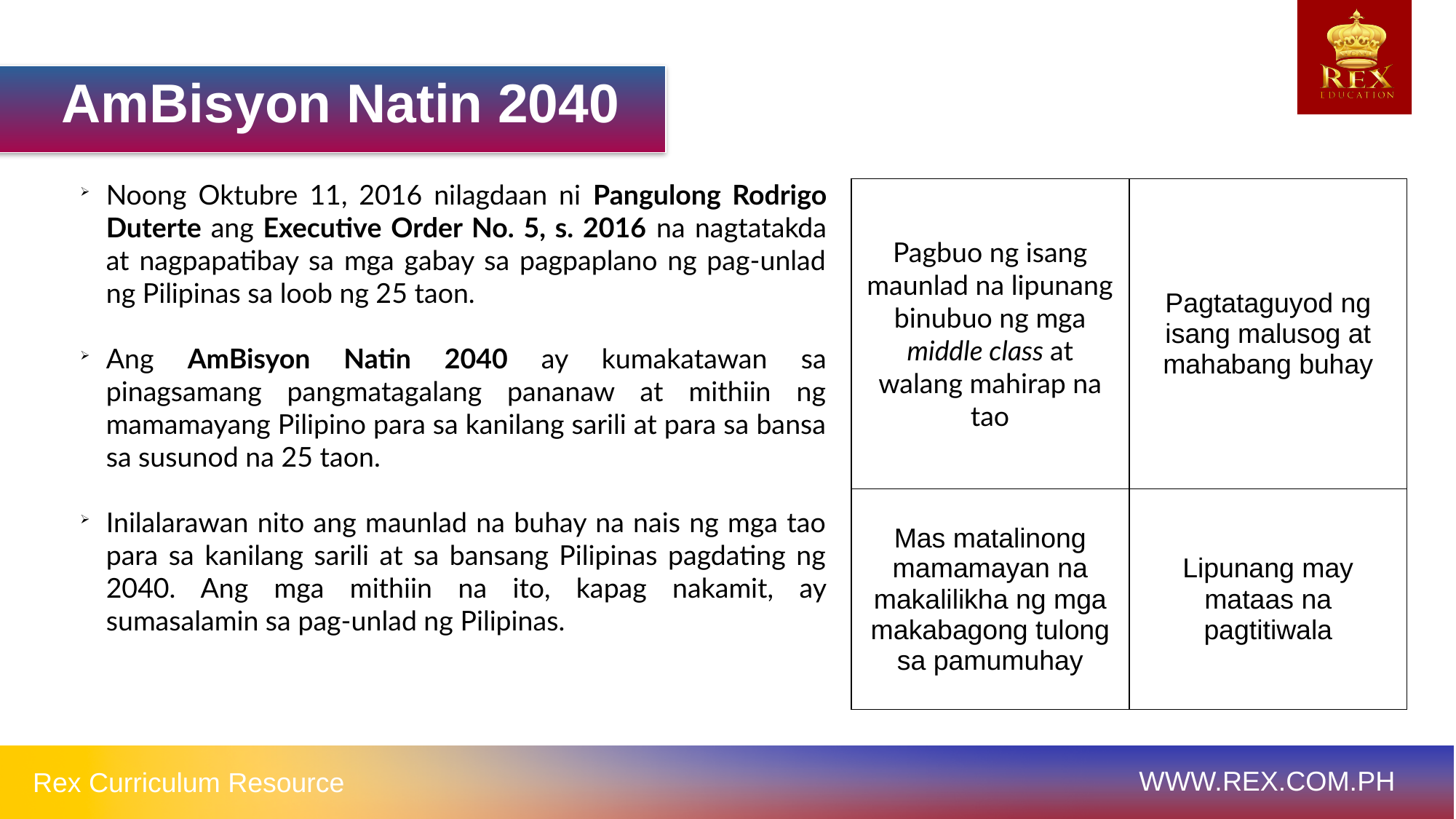

AmBisyon Natin 2040

Noong Oktubre 11, 2016 nilagdaan ni Pangulong Rodrigo Duterte ang Executive Order No. 5, s. 2016 na nagtatakda at nagpapatibay sa mga gabay sa pagpaplano ng pag-unlad ng Pilipinas sa loob ng 25 taon.

Ang AmBisyon Natin 2040 ay kumakatawan sa pinagsamang pangmatagalang pananaw at mithiin ng mamamayang Pilipino para sa kanilang sarili at para sa bansa sa susunod na 25 taon.

Inilalarawan nito ang maunlad na buhay na nais ng mga tao para sa kanilang sarili at sa bansang Pilipinas pagdating ng 2040. Ang mga mithiin na ito, kapag nakamit, ay sumasalamin sa pag-unlad ng Pilipinas.
| Pagbuo ng isang maunlad na lipunang binubuo ng mga middle class at walang mahirap na tao | Pagtataguyod ng isang malusog at mahabang buhay |
| --- | --- |
| Mas matalinong mamamayan na makalilikha ng mga makabagong tulong sa pamumuhay | Lipunang may mataas na pagtitiwala |